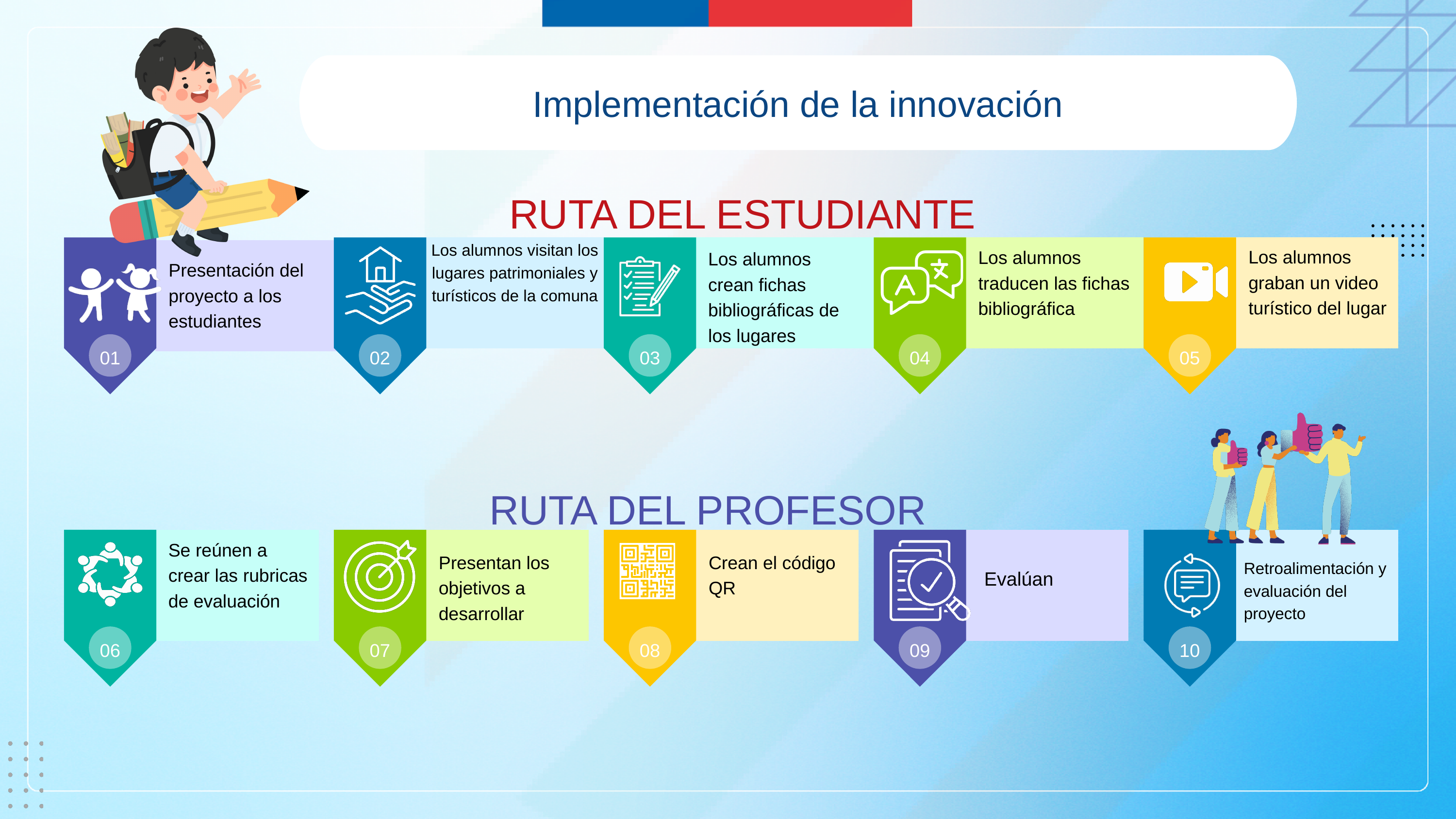

Implementación de la innovación
RUTA DEL ESTUDIANTE

Los alumnos visitan los lugares patrimoniales y turísticos de la comuna

Los alumnos graban un video turístico del lugar
Los alumnos traducen las fichas bibliográfica
Los alumnos crean fichas bibliográficas de los lugares

Presentación del proyecto a los estudiantes

01

02

03

04

05

RUTA DEL PROFESOR

Se reúnen a crear las rubricas de evaluación

Presentan los objetivos a desarrollar
Crean el código QR

Retroalimentación y evaluación del proyecto

Evalúan

06

07

08

09

10